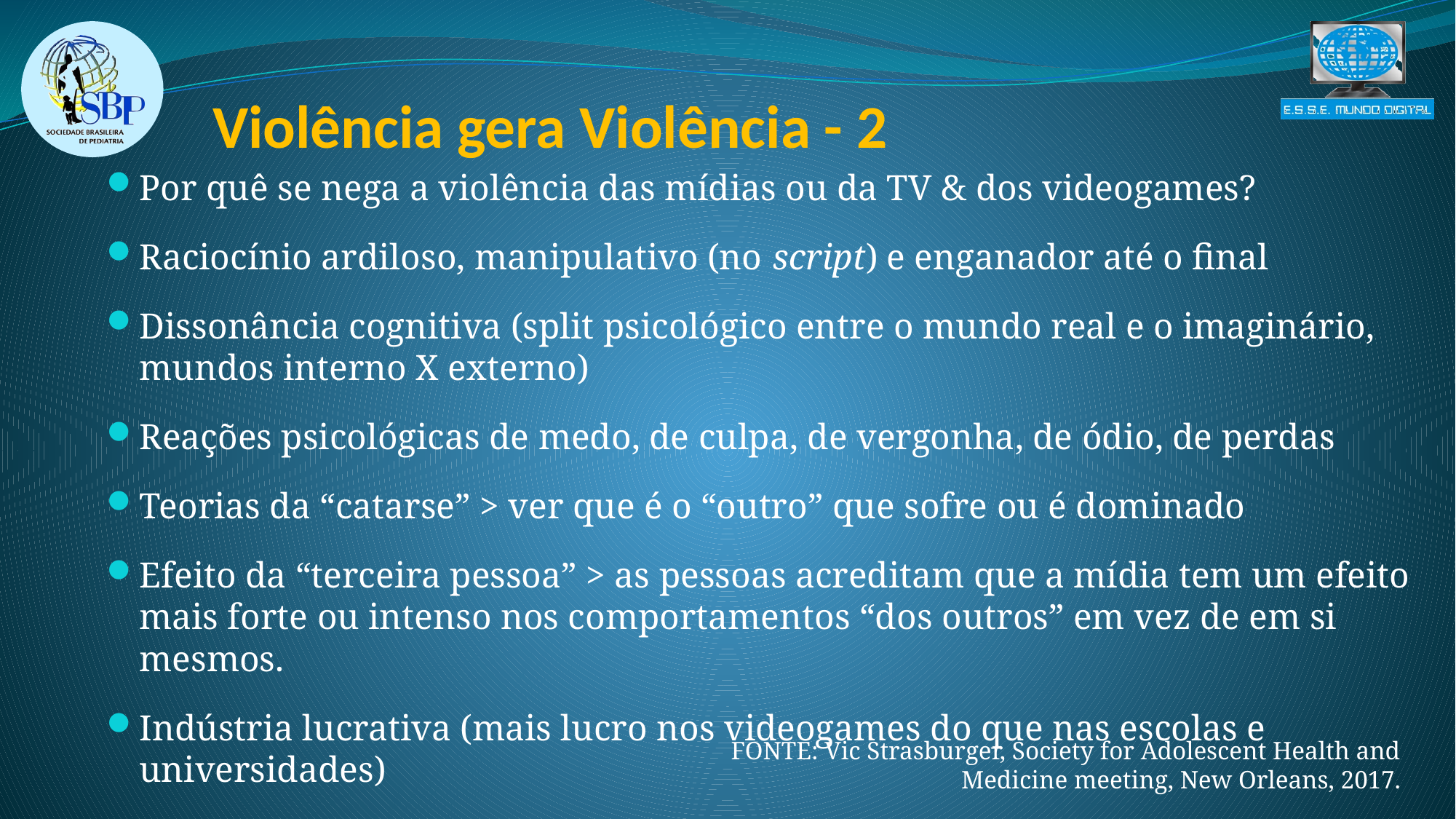

Violência gera Violência - 2
Por quê se nega a violência das mídias ou da TV & dos videogames?
Raciocínio ardiloso, manipulativo (no script) e enganador até o final
Dissonância cognitiva (split psicológico entre o mundo real e o imaginário, mundos interno X externo)
Reações psicológicas de medo, de culpa, de vergonha, de ódio, de perdas
Teorias da “catarse” > ver que é o “outro” que sofre ou é dominado
Efeito da “terceira pessoa” > as pessoas acreditam que a mídia tem um efeito mais forte ou intenso nos comportamentos “dos outros” em vez de em si mesmos.
Indústria lucrativa (mais lucro nos videogames do que nas escolas e universidades)
FONTE: Vic Strasburger, Society for Adolescent Health and Medicine meeting, New Orleans, 2017.